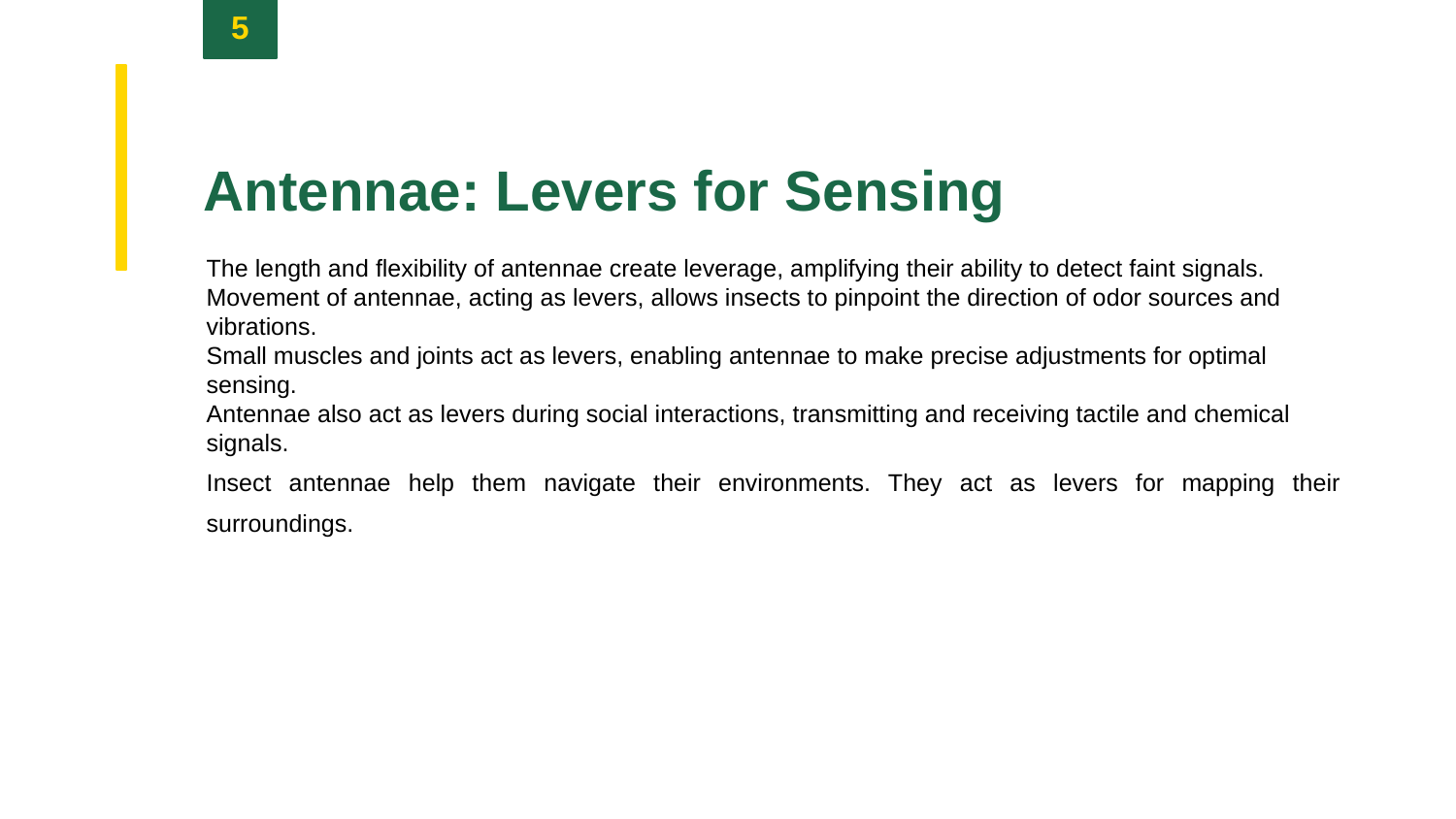

5

Antennae: Levers for Sensing
The length and flexibility of antennae create leverage, amplifying their ability to detect faint signals.
Movement of antennae, acting as levers, allows insects to pinpoint the direction of odor sources and vibrations.
Small muscles and joints act as levers, enabling antennae to make precise adjustments for optimal sensing.
Antennae also act as levers during social interactions, transmitting and receiving tactile and chemical signals.
Insect antennae help them navigate their environments. They act as levers for mapping their surroundings.